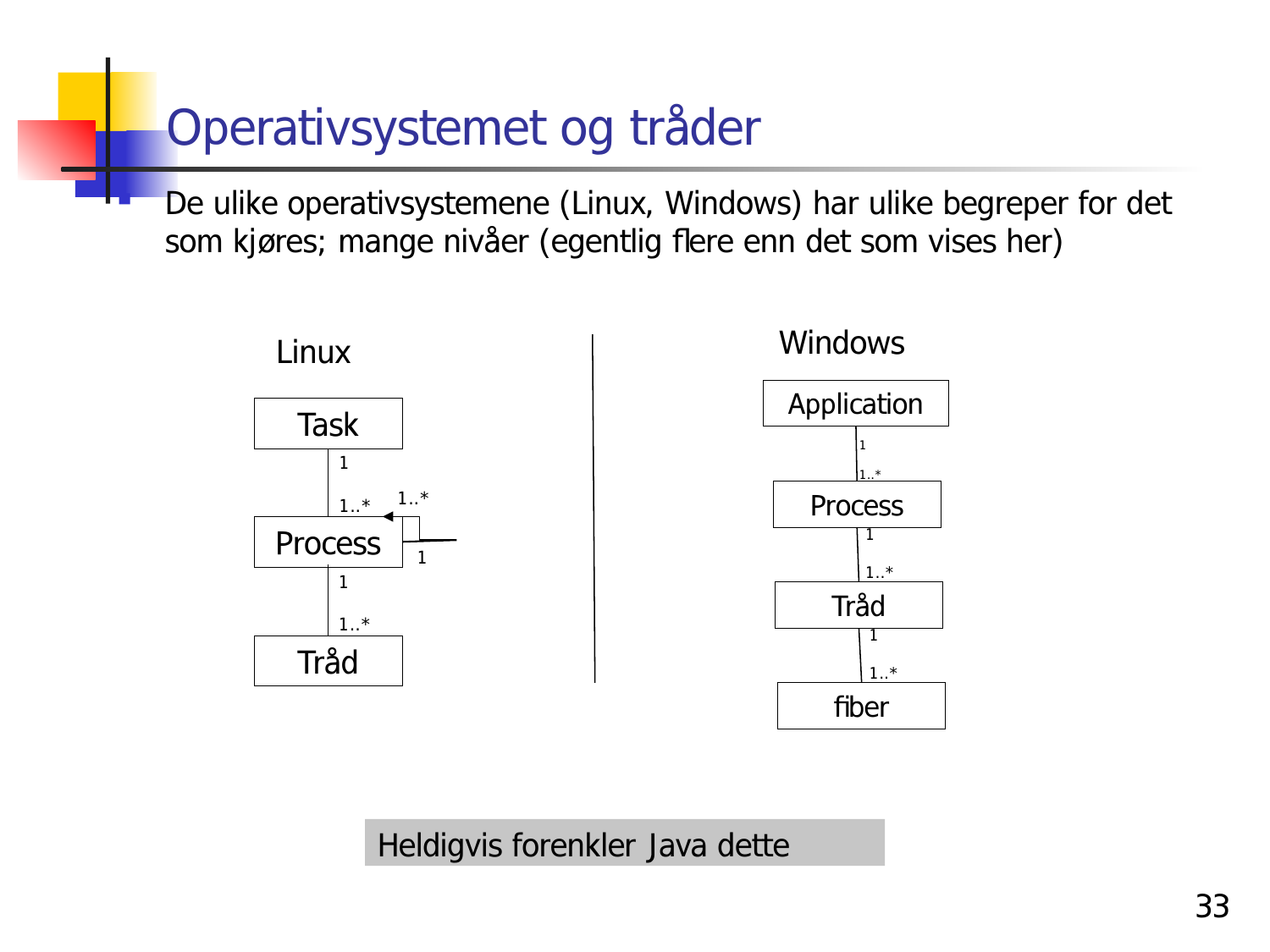

# Operativsystemet og tråder
De ulike operativsystemene (Linux, Windows) har ulike begreper for det som kjøres; mange nivåer (egentlig flere enn det som vises her)
Windows
Linux
Application
Task
1

1..*
1

1..*
1..*
Process
Process
1

1..*
1
1

1..*
Tråd
1

1..*
Tråd
fiber
Heldigvis forenkler Java dette
33